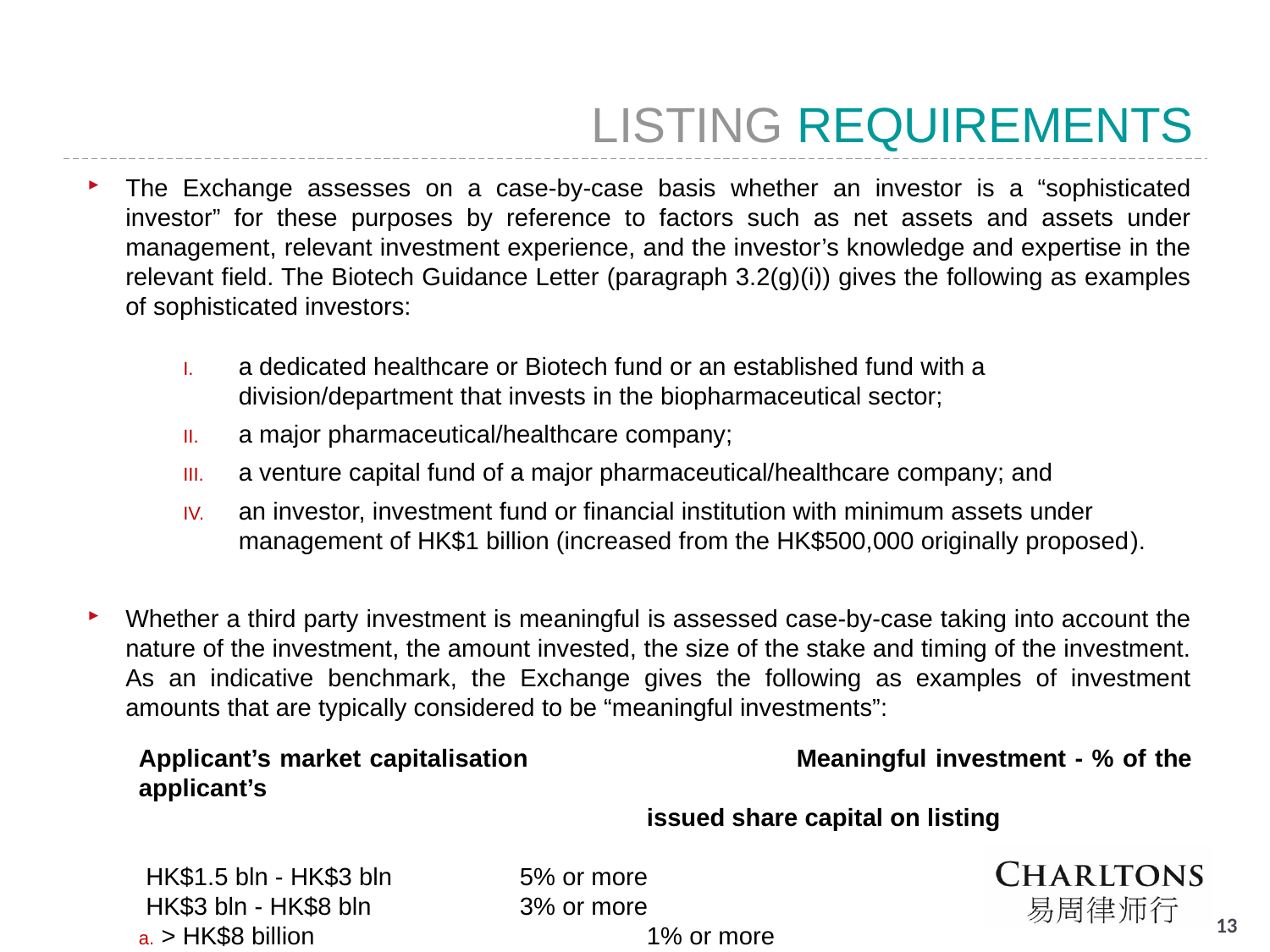

LISTING REQUIREMENTS
The Exchange assesses on a case-by-case basis whether an investor is a “sophisticated investor” for these purposes by reference to factors such as net assets and assets under management, relevant investment experience, and the investor’s knowledge and expertise in the relevant field. The Biotech Guidance Letter (paragraph 3.2(g)(i)) gives the following as examples of sophisticated investors:
a dedicated healthcare or Biotech fund or an established fund with a division/department that invests in the biopharmaceutical sector;
a major pharmaceutical/healthcare company;
a venture capital fund of a major pharmaceutical/healthcare company; and
an investor, investment fund or financial institution with minimum assets under management of HK$1 billion (increased from the HK$500,000 originally proposed).

Whether a third party investment is meaningful is assessed case-by-case taking into account the nature of the investment, the amount invested, the size of the stake and timing of the investment. As an indicative benchmark, the Exchange gives the following as examples of investment amounts that are typically considered to be “meaningful investments”:
Applicant’s market capitalisation	          	Meaningful investment - % of the applicant’s
			         	issued share capital on listing

 HK$1.5 bln - HK$3 bln	 	5% or more
 HK$3 bln - HK$8 bln	 	3% or more
 > HK$8 billion	 		1% or more

# 13